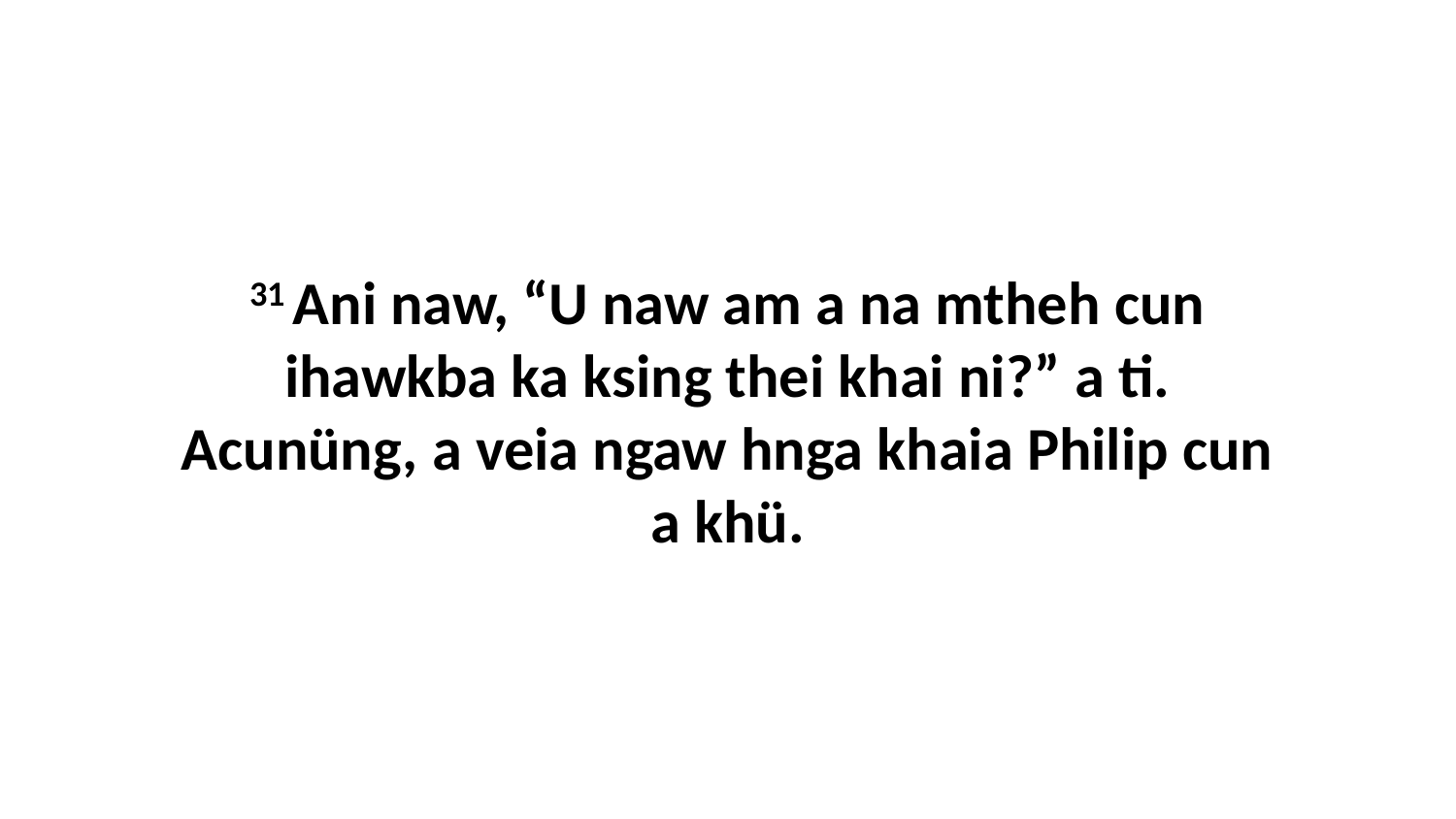

31 Ani naw, “U naw am a na mtheh cun ihawkba ka ksing thei khai ni?” a ti. Acunüng, a veia ngaw hnga khaia Philip cun a khü.